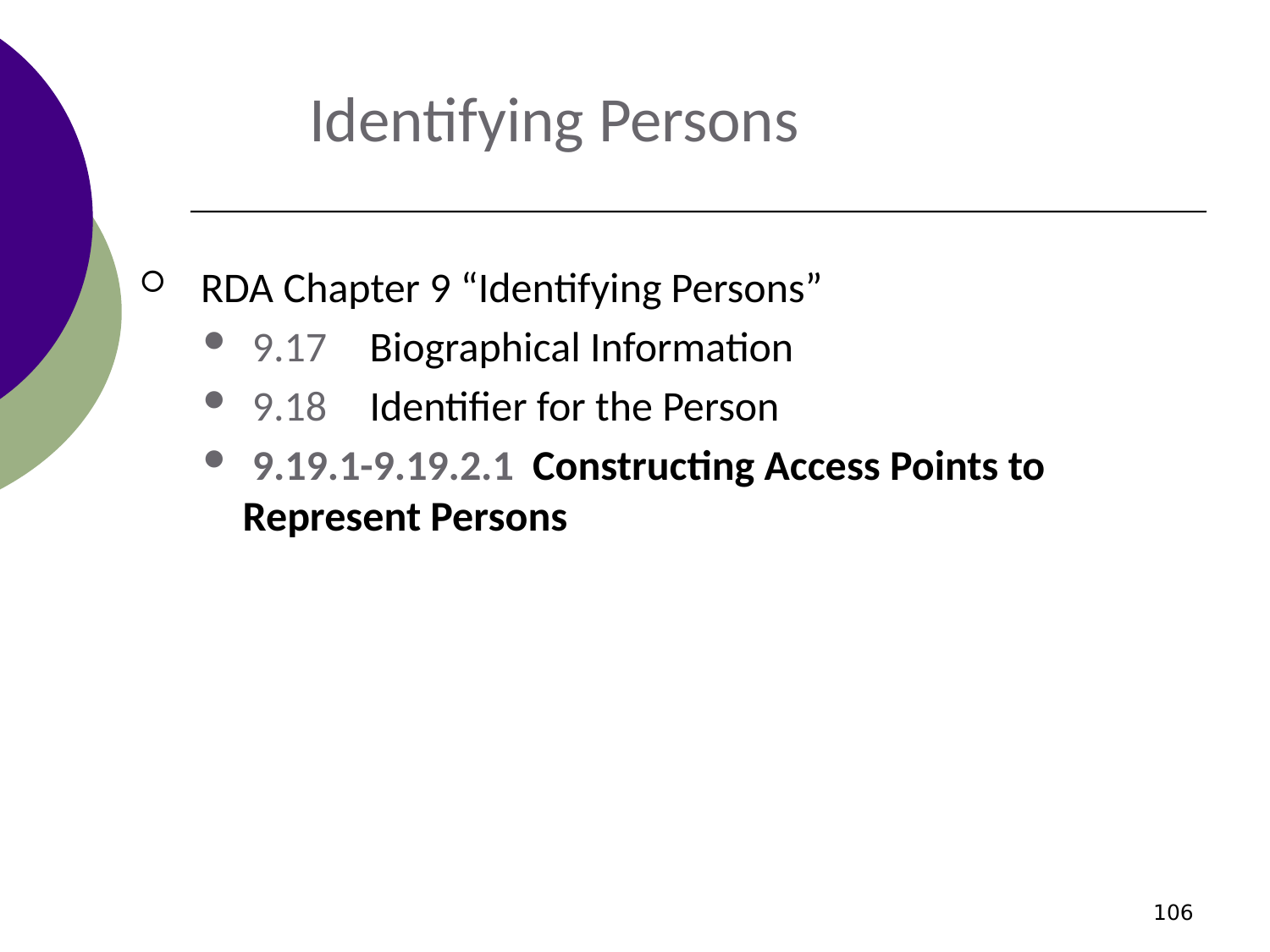

# Identifying Persons
 RDA Chapter 9 “Identifying Persons”
 9.17	Biographical Information
 9.18	Identifier for the Person
 9.19.1-9.19.2.1  Constructing Access Points to     Represent Persons

106